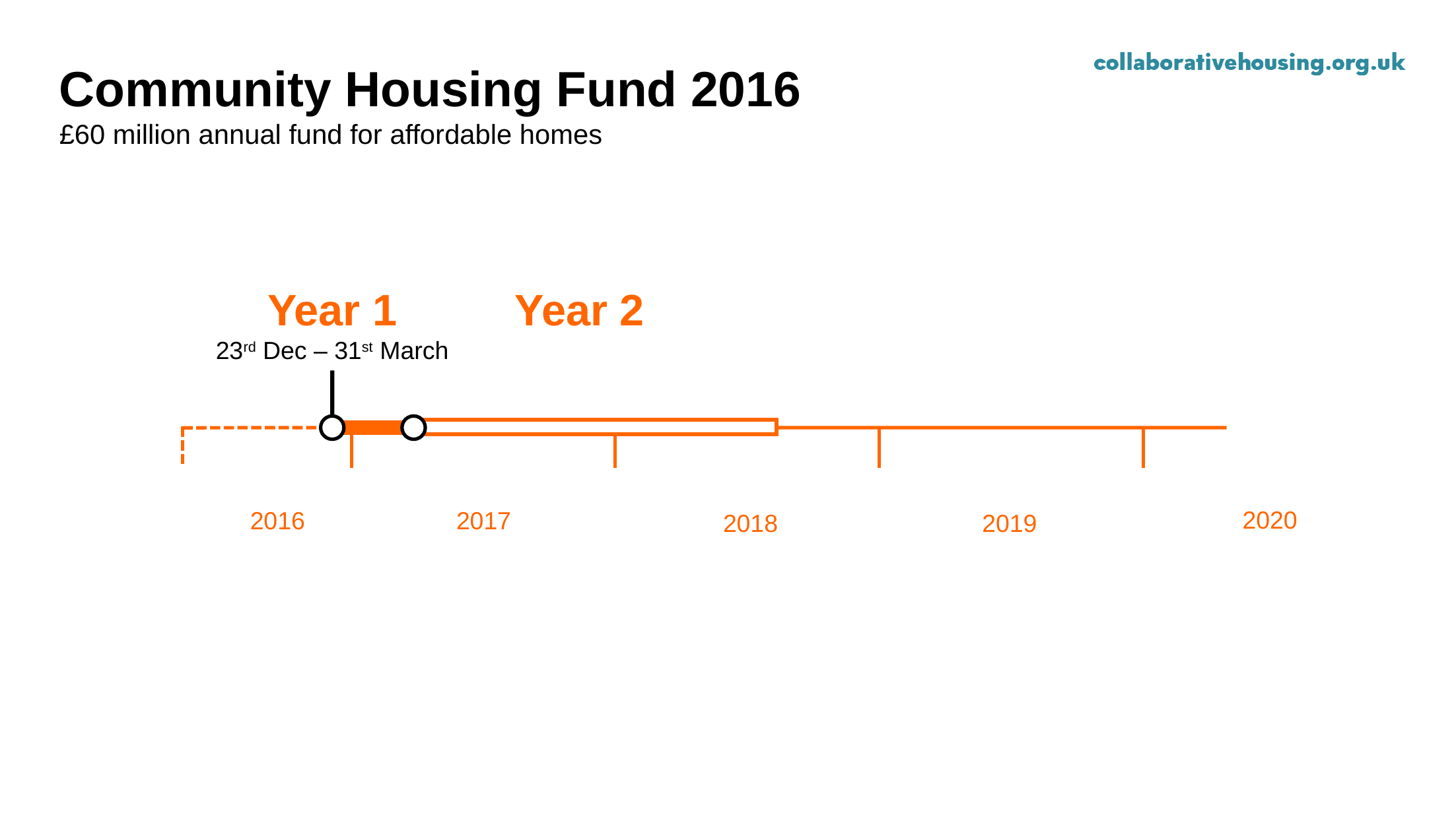

Community Housing Fund 2016
£60 million annual fund for affordable homes
Year 1
23rd Dec – 31st March

Year 2

2020
2016
2017
2018
2019